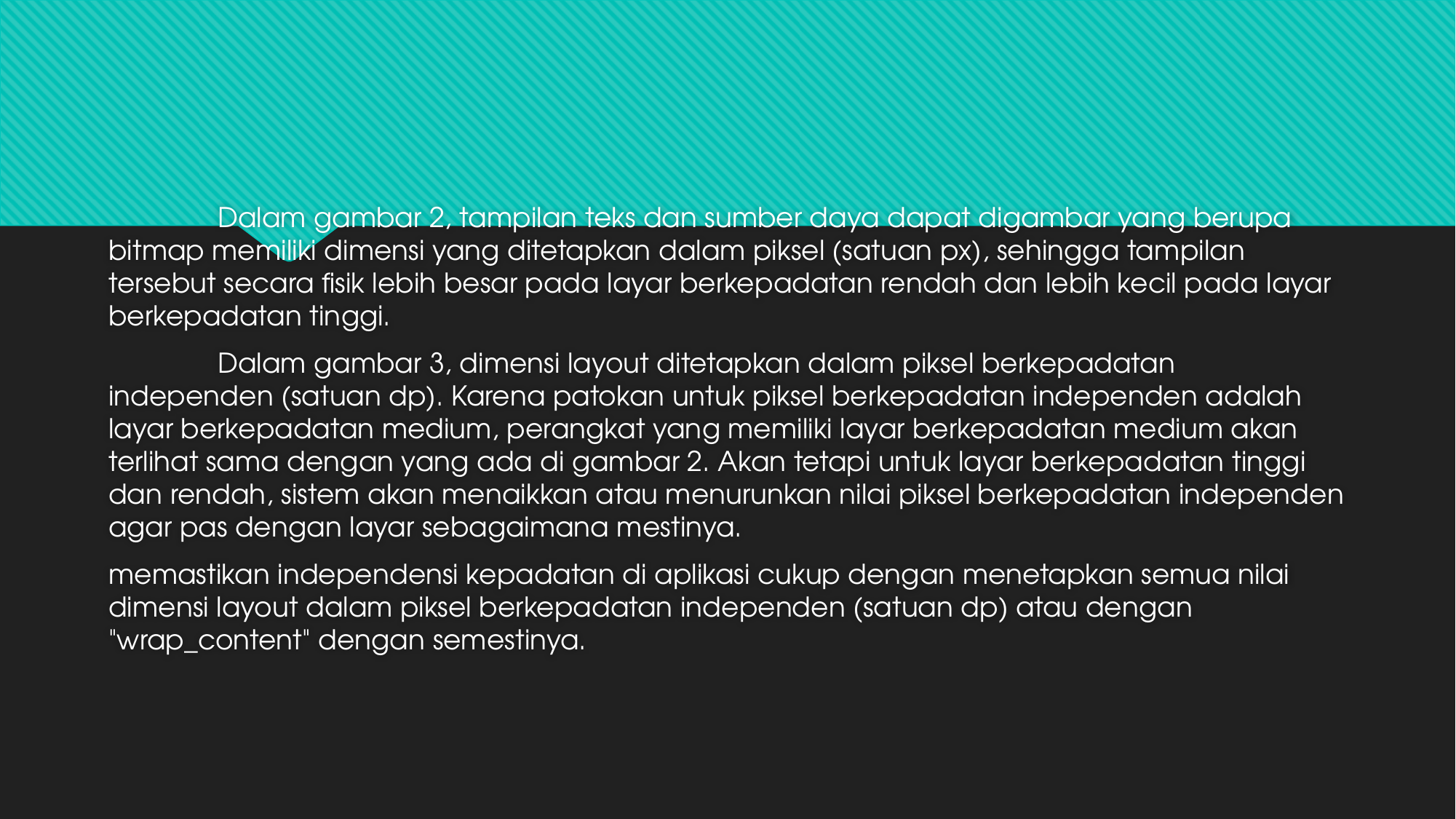

Dalam gambar 2, tampilan teks dan sumber daya dapat digambar yang berupa bitmap memiliki dimensi yang ditetapkan dalam piksel (satuan px), sehingga tampilan tersebut secara fisik lebih besar pada layar berkepadatan rendah dan lebih kecil pada layar berkepadatan tinggi.
 	Dalam gambar 3, dimensi layout ditetapkan dalam piksel berkepadatan independen (satuan dp). Karena patokan untuk piksel berkepadatan independen adalah layar berkepadatan medium, perangkat yang memiliki layar berkepadatan medium akan terlihat sama dengan yang ada di gambar 2. Akan tetapi untuk layar berkepadatan tinggi dan rendah, sistem akan menaikkan atau menurunkan nilai piksel berkepadatan independen agar pas dengan layar sebagaimana mestinya.
memastikan independensi kepadatan di aplikasi cukup dengan menetapkan semua nilai dimensi layout dalam piksel berkepadatan independen (satuan dp) atau dengan "wrap_content" dengan semestinya.